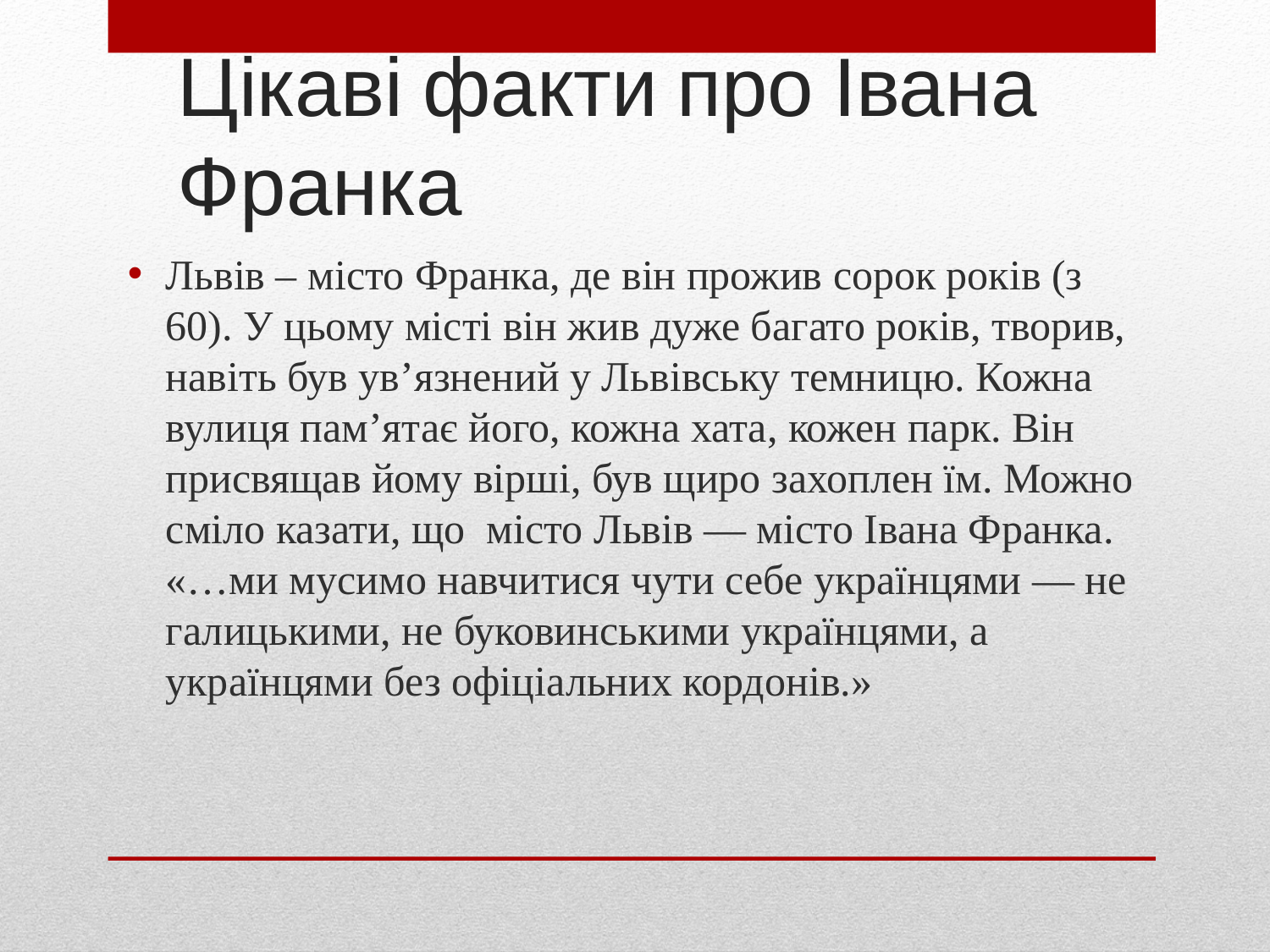

# Цікаві факти про Івана Франка
Львів – місто Франка, де він прожив сорок років (з 60). У цьому місті він жив дуже багато років, творив, навіть був ув’язнений у Львівську темницю. Кожна вулиця пам’ятає його, кожна хата, кожен парк. Він присвящав йому вірші, був щиро захоплен їм. Можно сміло казати, що  місто Львів — місто Івана Франка. «…ми мусимо навчитися чути себе українцями — не галицькими, не буковинськими українцями, а українцями без офіціальних кордонів.»